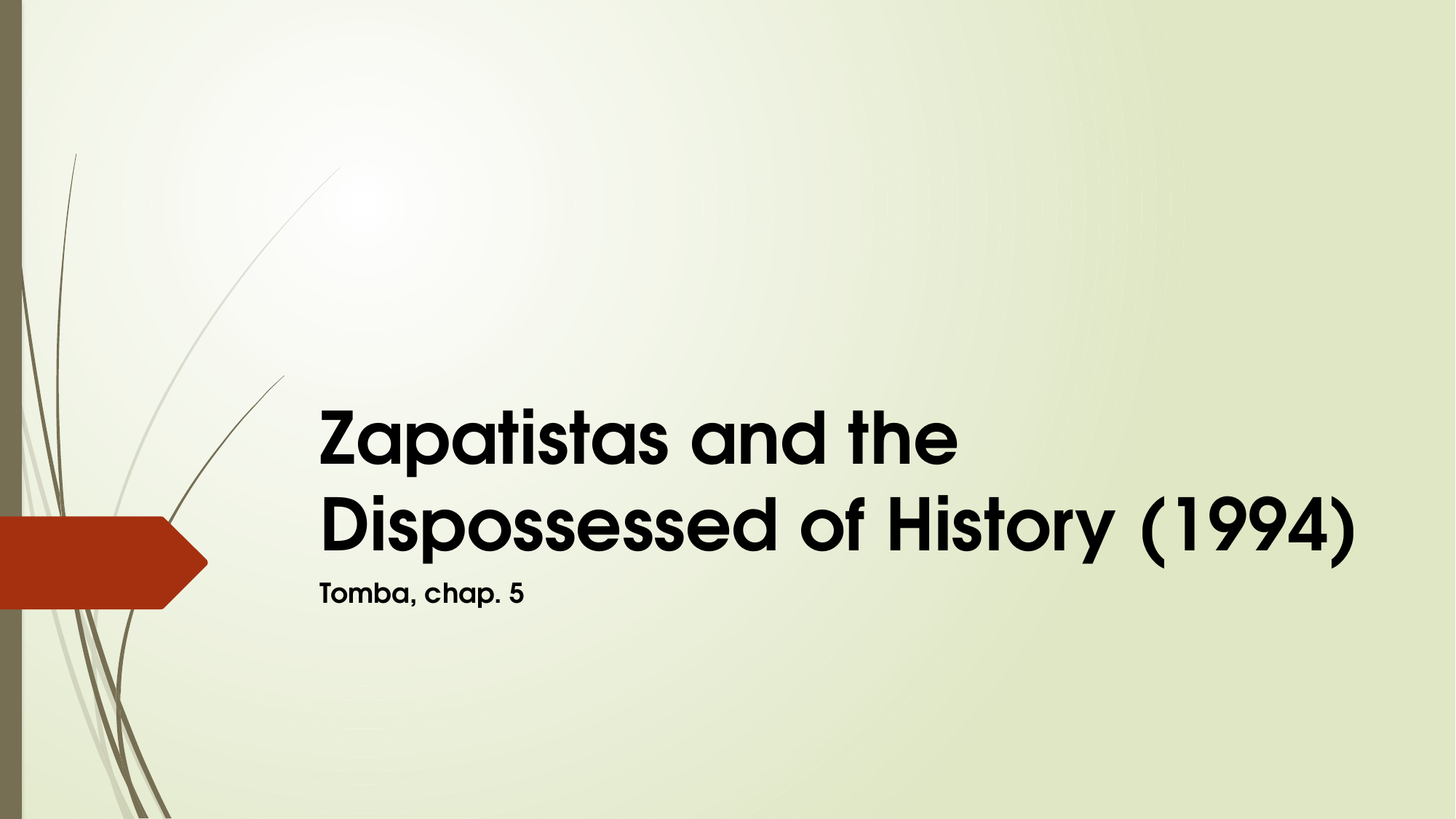

# Zapatistas and the Dispossessed of History (1994)
Tomba, chap. 5